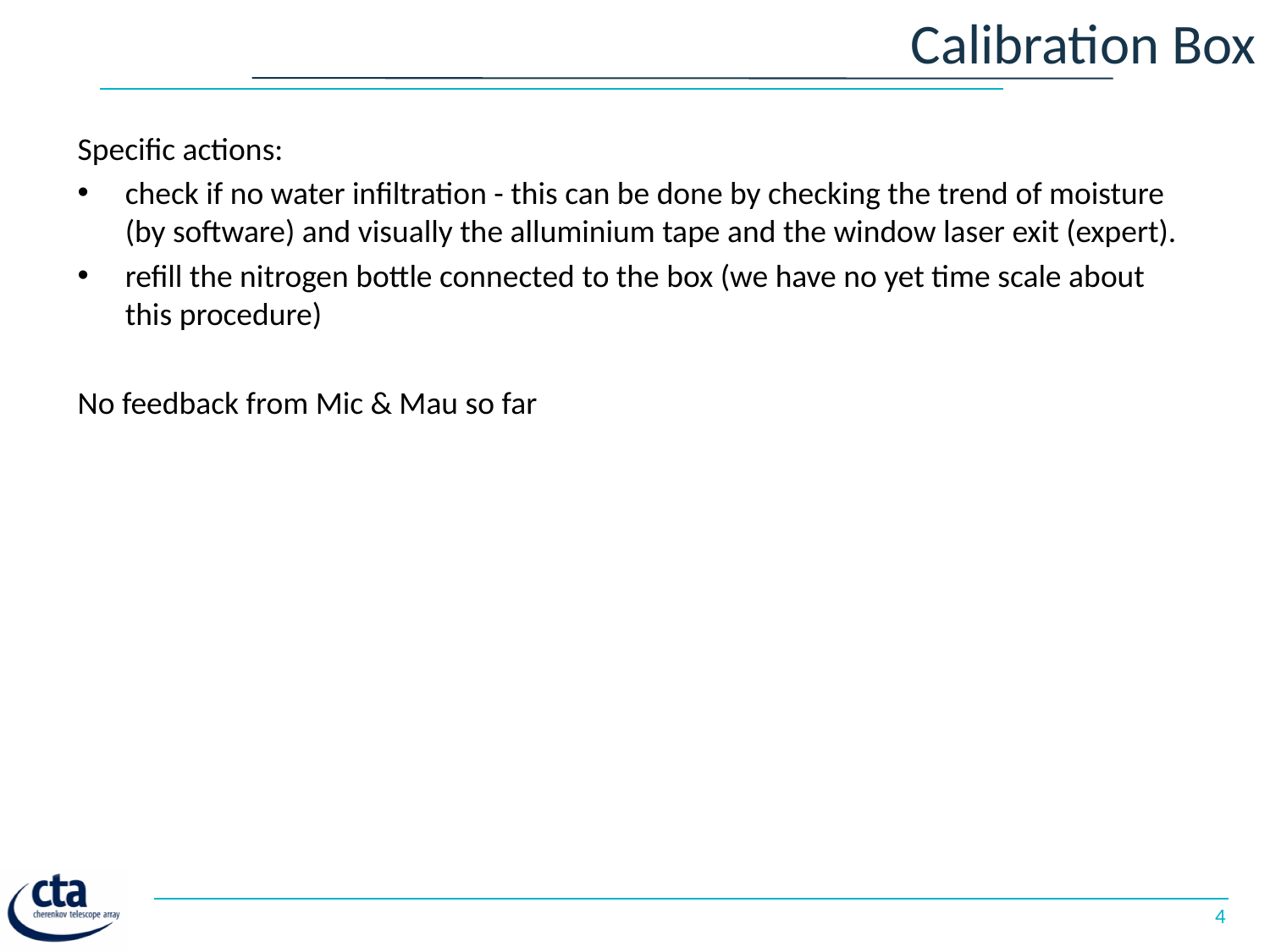

# Calibration Box
Specific actions:
check if no water infiltration - this can be done by checking the trend of moisture (by software) and visually the alluminium tape and the window laser exit (expert).
refill the nitrogen bottle connected to the box (we have no yet time scale about this procedure)

No feedback from Mic & Mau so far

4